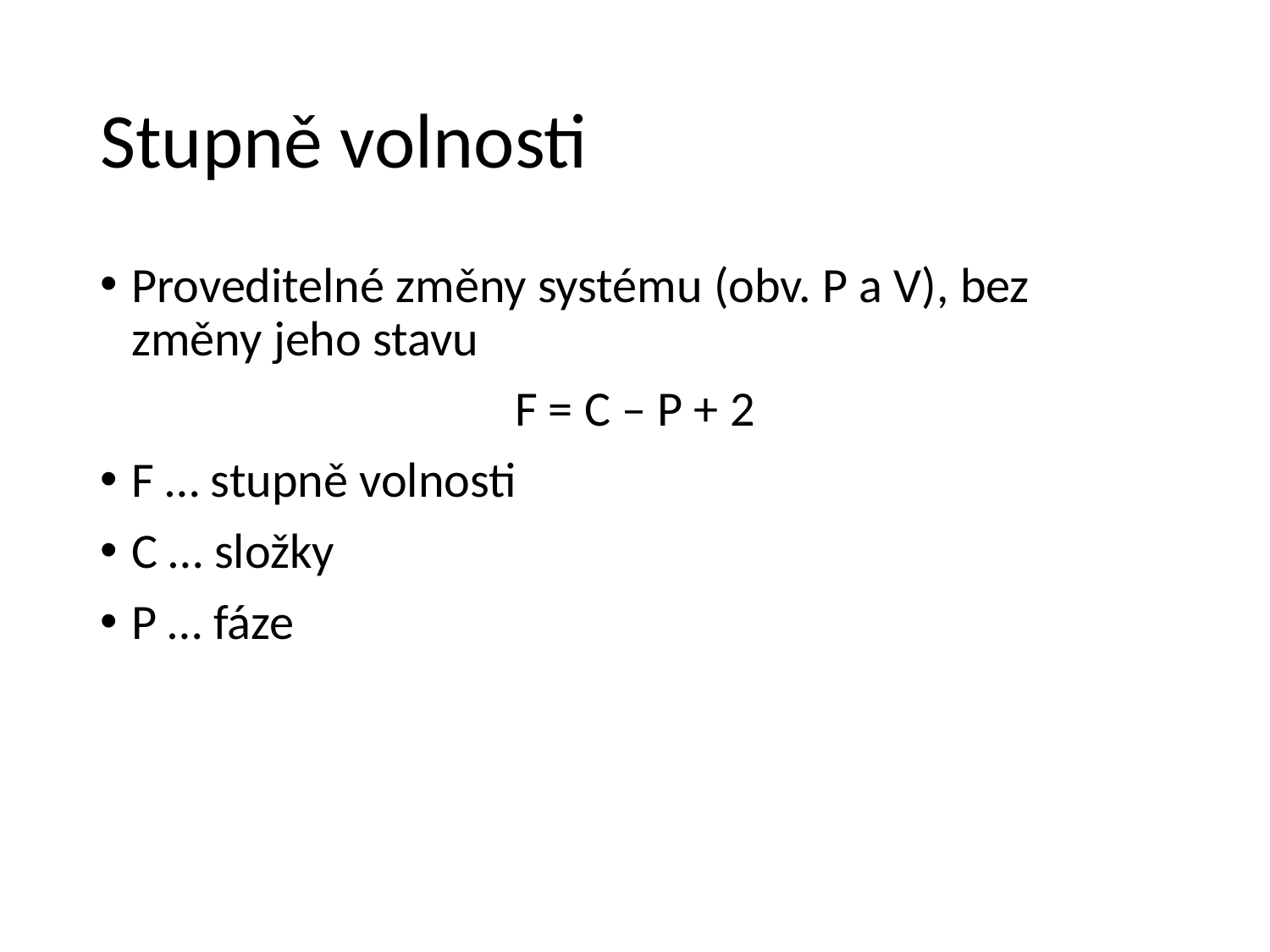

# Stupně volnosti
Proveditelné změny systému (obv. P a V), bez změny jeho stavu
F = C – P + 2
F … stupně volnosti
C … složky
P … fáze